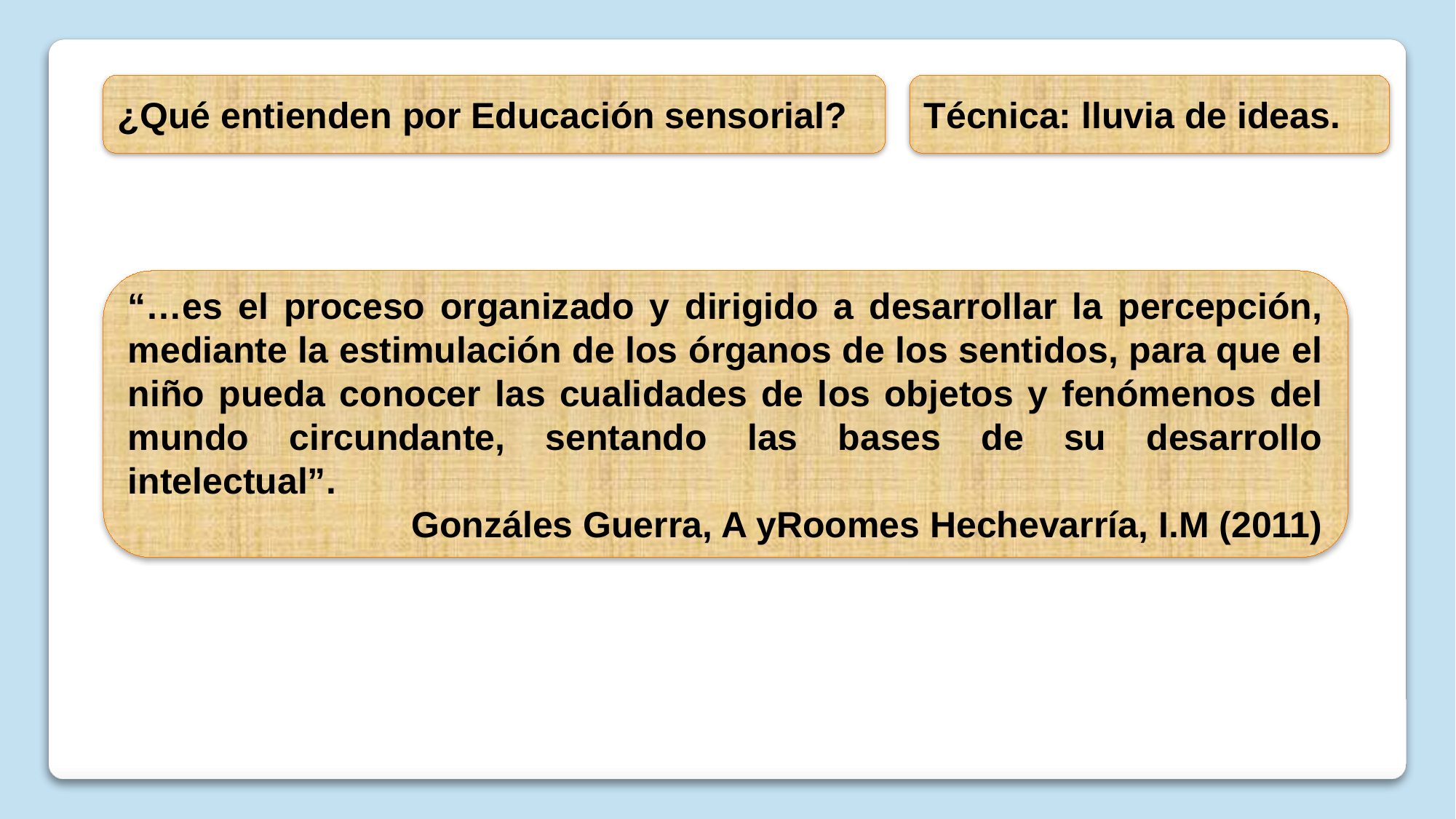

¿Qué entienden por Educación sensorial?
Técnica: lluvia de ideas.
“…es el proceso organizado y dirigido a desarrollar la percepción, mediante la estimulación de los órganos de los sentidos, para que el niño pueda conocer las cualidades de los objetos y fenómenos del mundo circundante, sentando las bases de su desarrollo intelectual”.
Gonzáles Guerra, A yRoomes Hechevarría, I.M (2011)